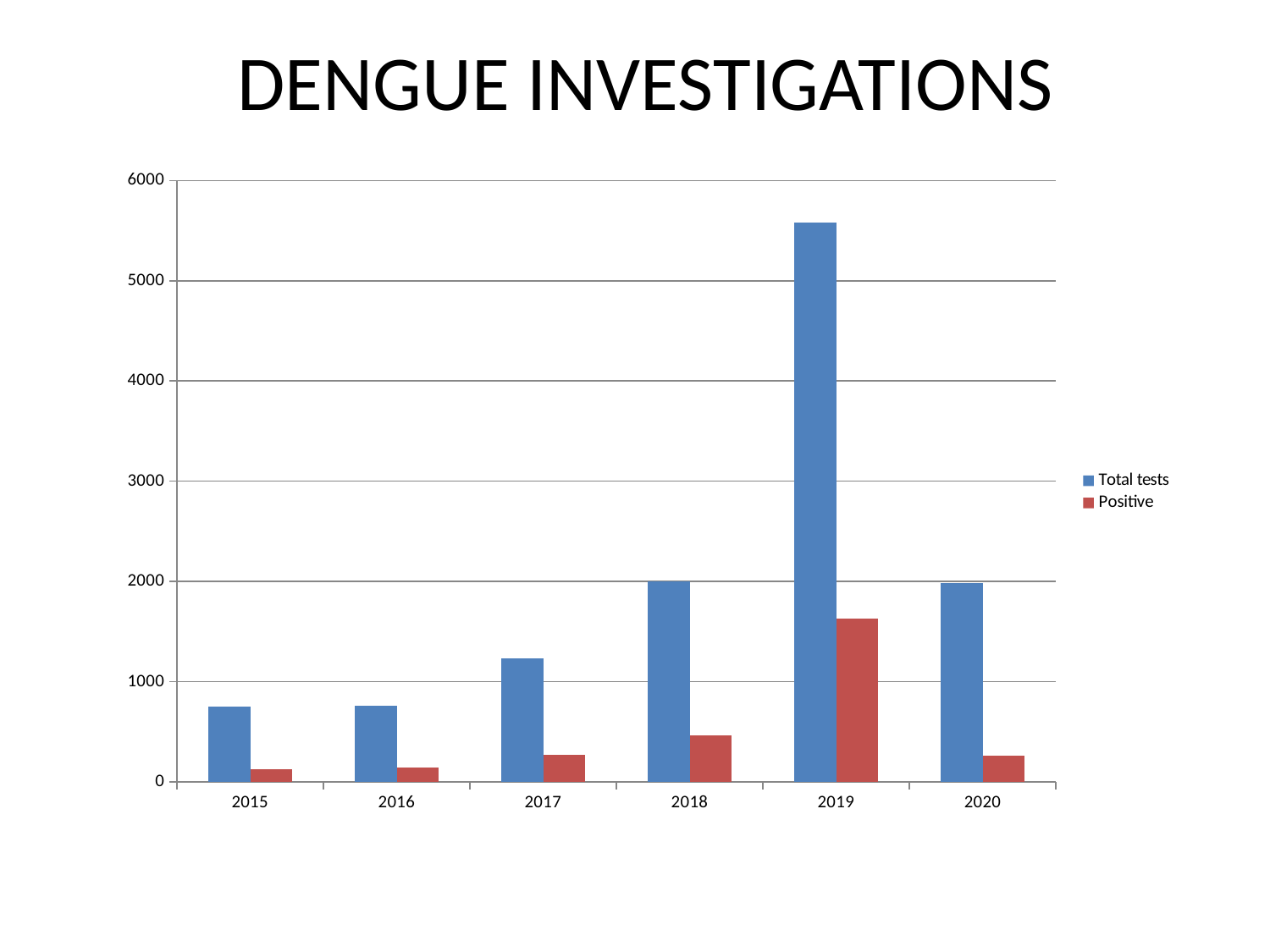

# DENGUE INVESTIGATIONS

### Chart

| Category | Total tests | Positive |
|---|---|---|
| 2015 | 753.0 | 125.0 |
| 2016 | 763.0 | 144.0 |
| 2017 | 1229.0 | 271.0 |
| 2018 | 1999.0 | 461.0 |
| 2019 | 5577.0 | 1634.0 |
| 2020 | 1982.0 | 261.0 |